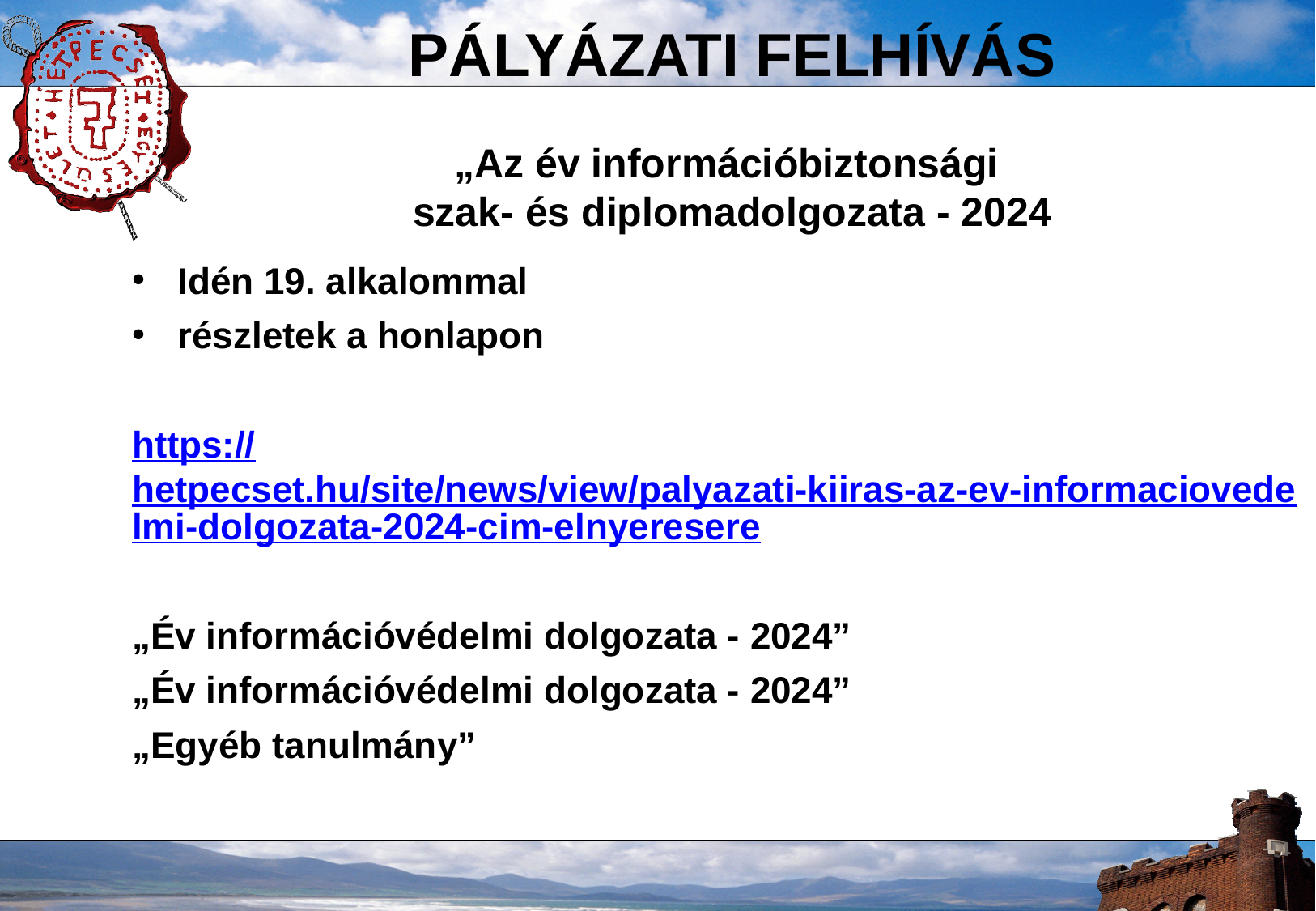

# PÁLYÁZATI FELHÍVÁS „Az év információbiztonsági szak- és diplomadolgozata - 2024
Idén 19. alkalommal
részletek a honlapon

https://hetpecset.hu/site/news/view/palyazati-kiiras-az-ev-informaciovedelmi-dolgozata-2024-cim-elnyeresere

„Év információvédelmi dolgozata - 2024”
„Év információvédelmi dolgozata - 2024”
„Egyéb tanulmány”